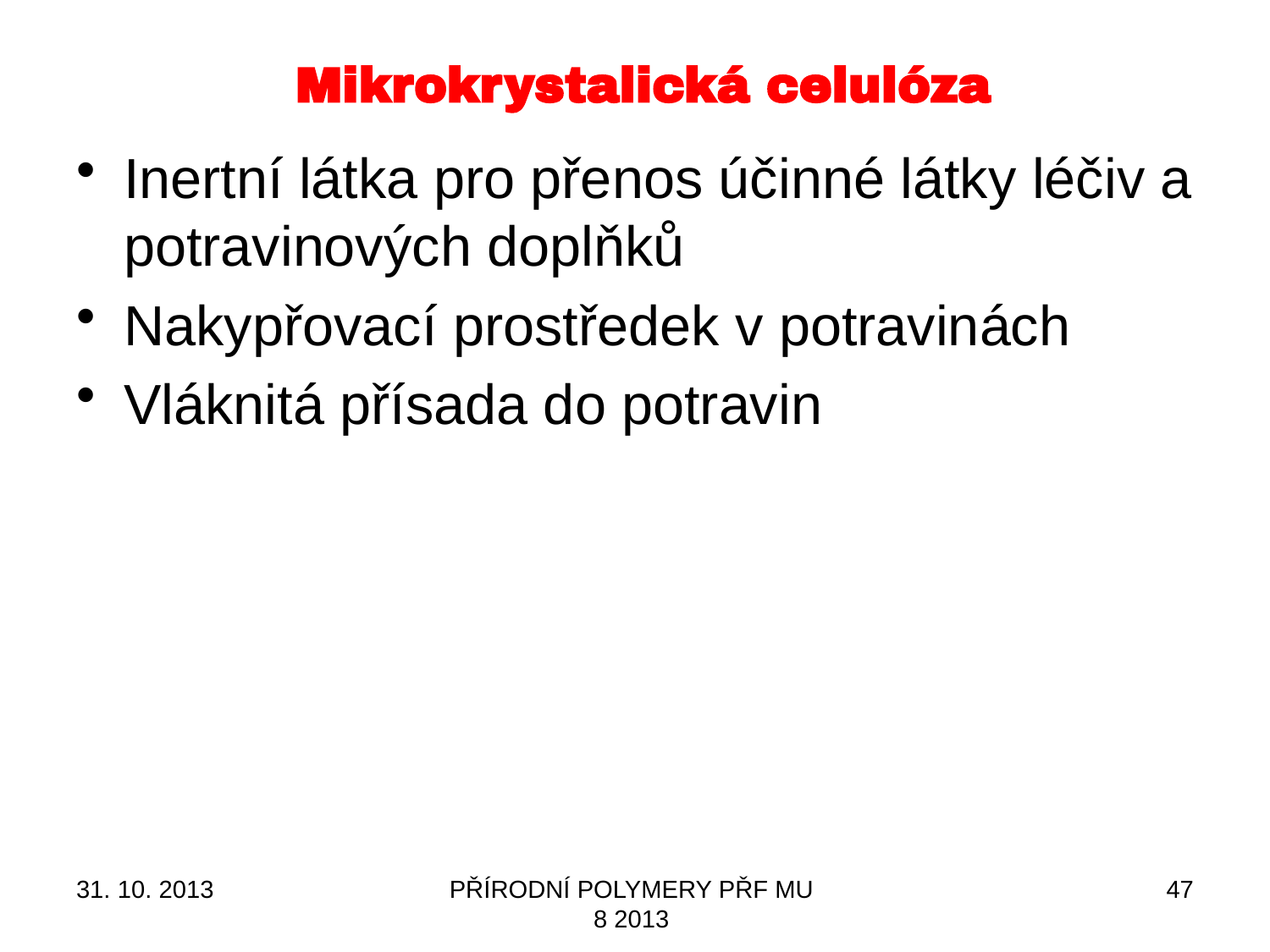

# Mikrokrystalická celulóza
Inertní látka pro přenos účinné látky léčiv a potravinových doplňků
Nakypřovací prostředek v potravinách
Vláknitá přísada do potravin

31. 10. 2013
PŘÍRODNÍ POLYMERY PŘF MU  8 2013
47